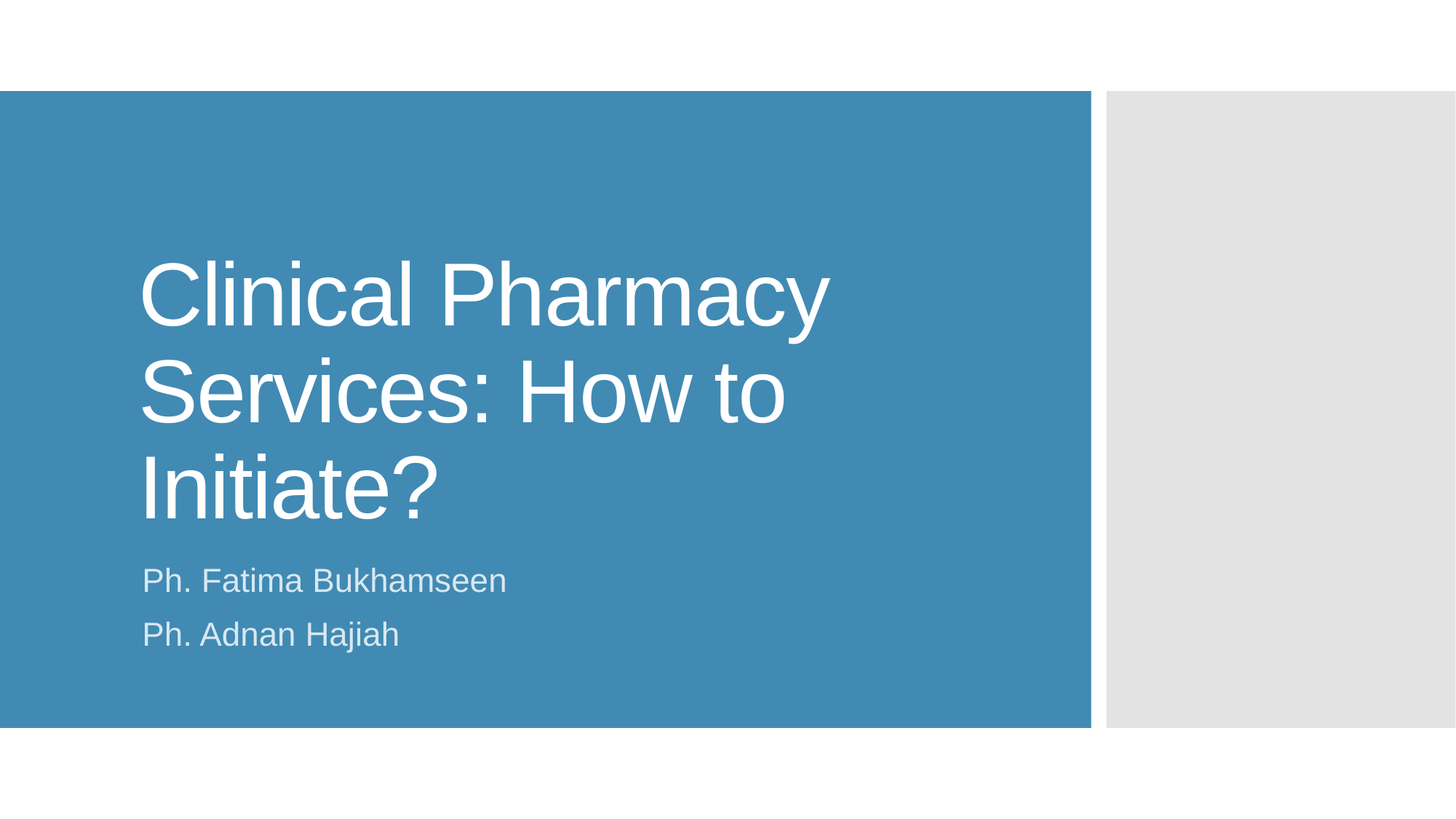

# Clinical Pharmacy Services: How to Initiate?
Ph. Fatima Bukhamseen
Ph. Adnan Hajiah